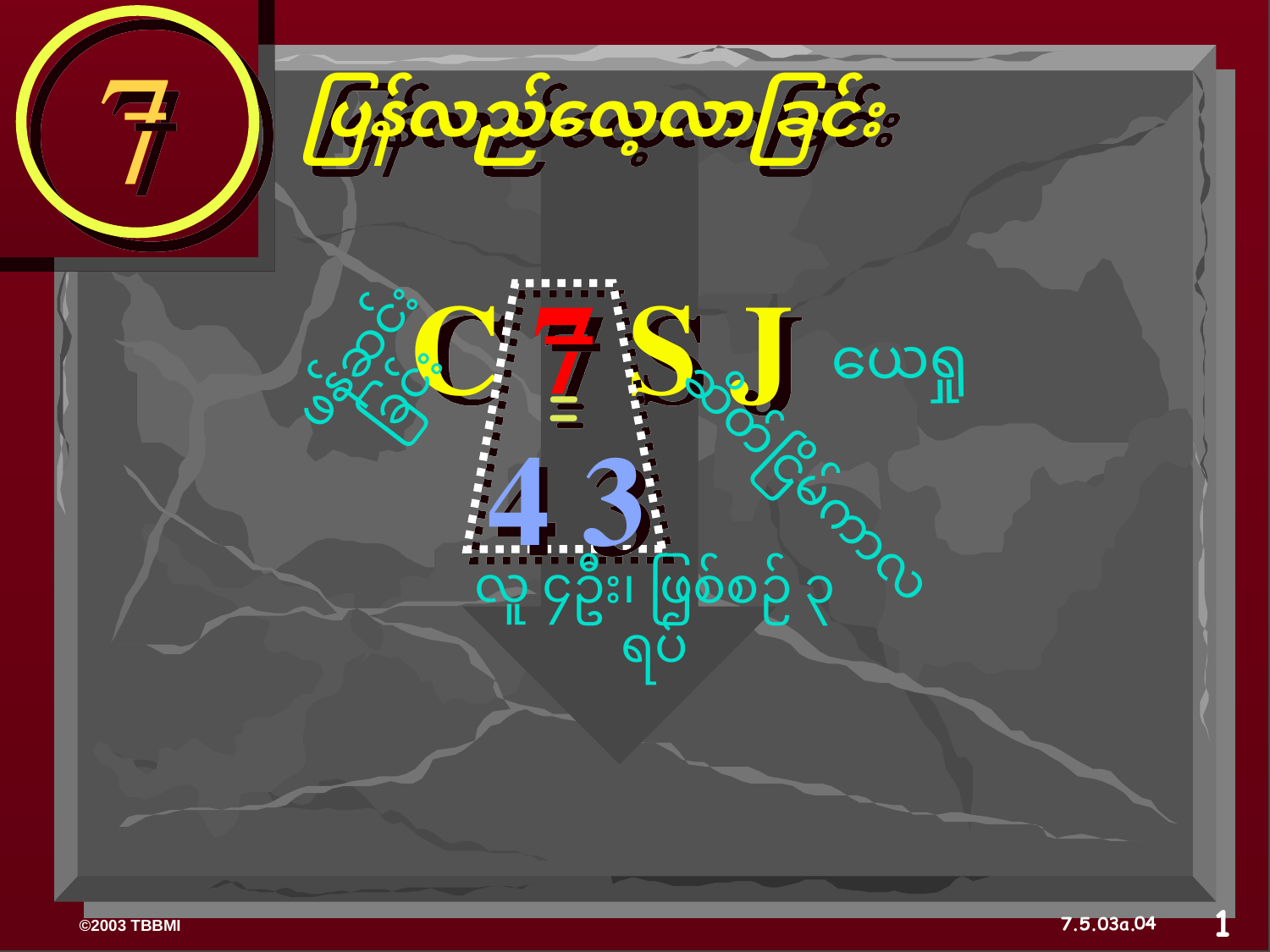

7

ပြန်လည်လေ့လာခြင်း

C 7 S J

=
 ယေရှု
ဖန်ဆင်းခြင်း

    4 3
ဆိတ်ငြိမ်ကာလ
လူ ၄ဦး၊ ဖြစ်စဉ် ၃ ရပ်

1
04